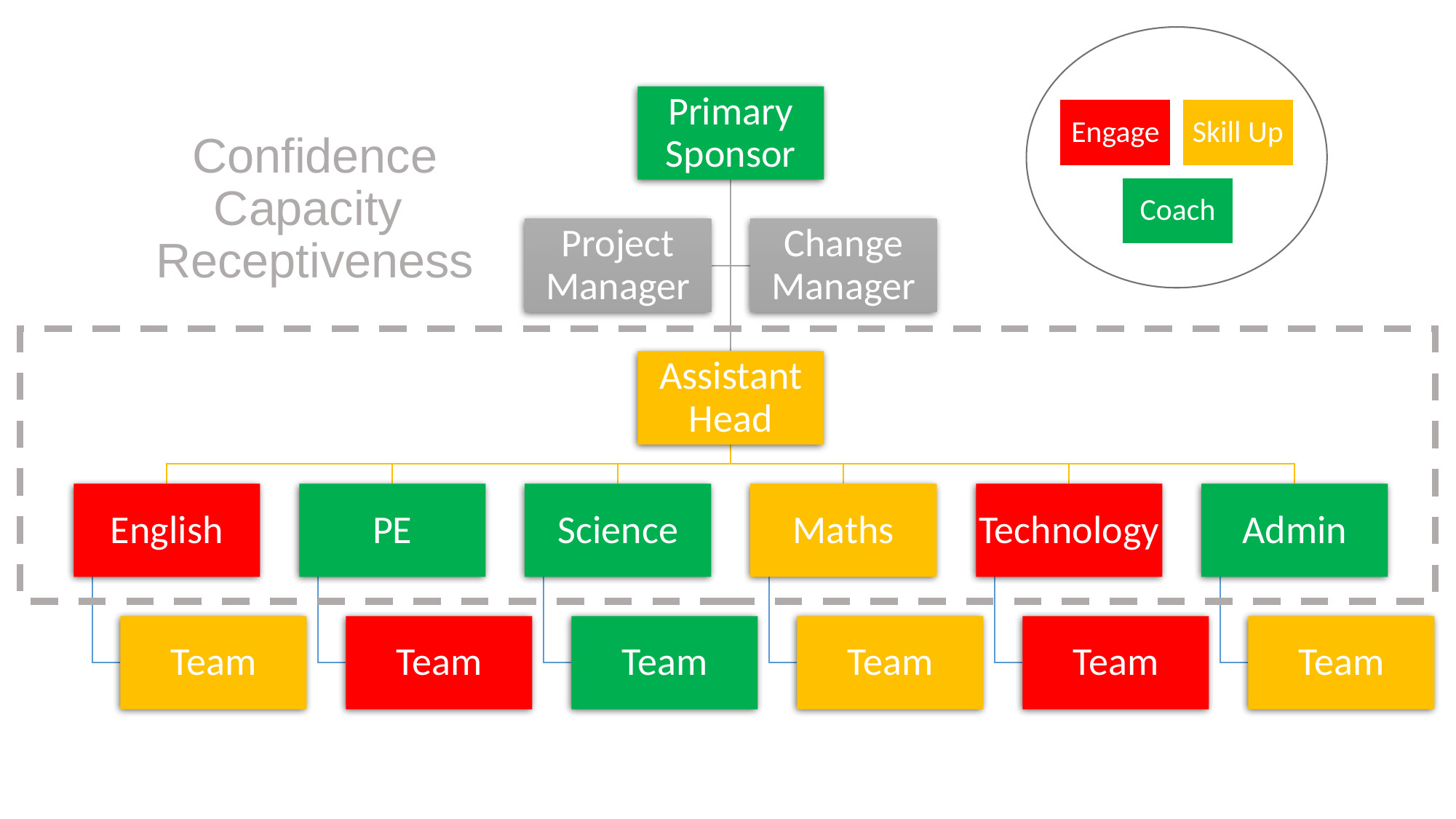

Engage
Skill Up
Coach
Primary Sponsor
Assistant Head
English
Team
PE
Team
Science
Team
Maths
Team
Technology
Team
Admin
Team
Project Manager
Change Manager
# Confidence Capacity Receptiveness